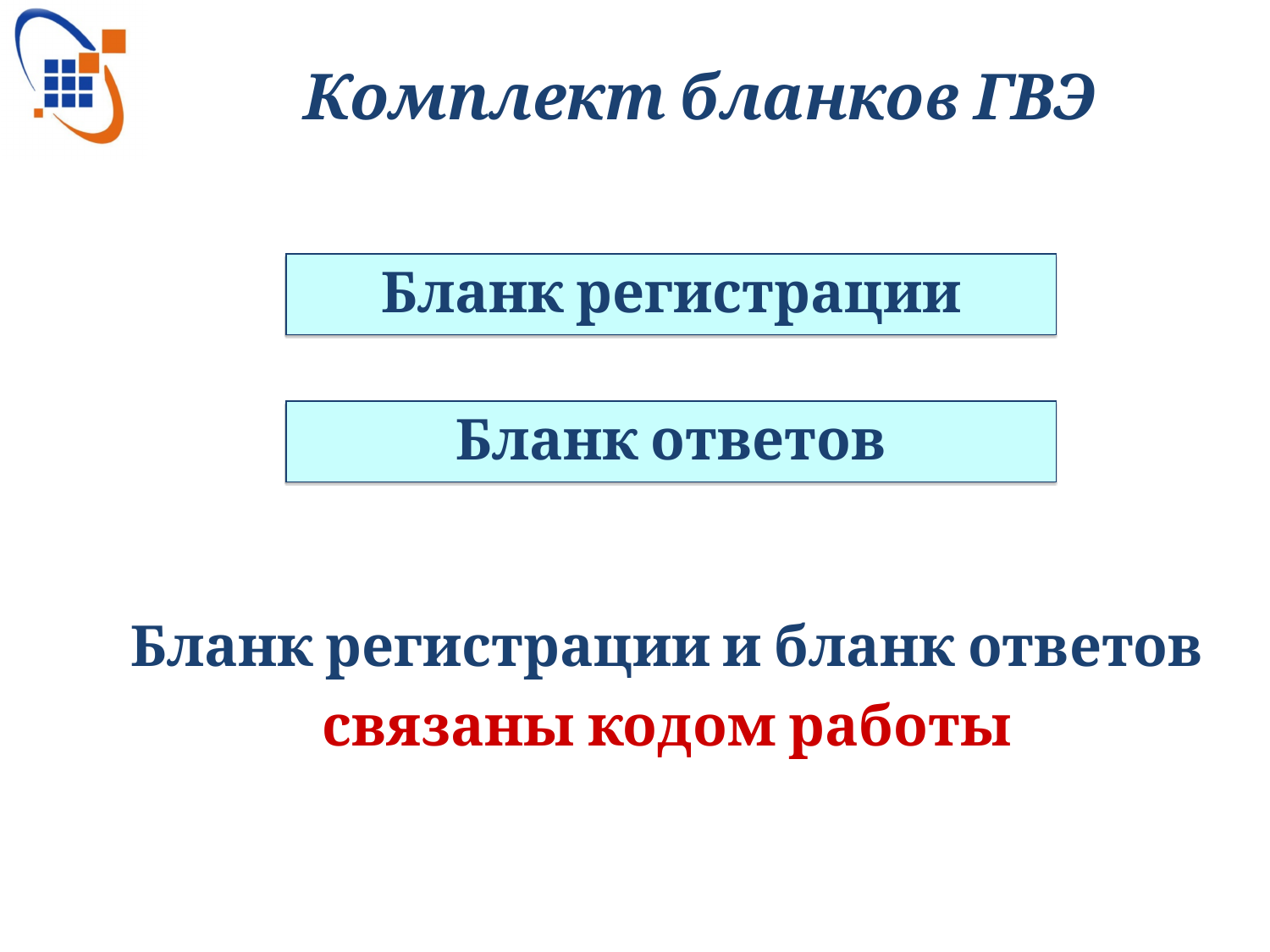

Комплект бланков ГВЭ
Бланк регистрации
Бланк ответов
Бланк регистрации и бланк ответов
связаны кодом работы